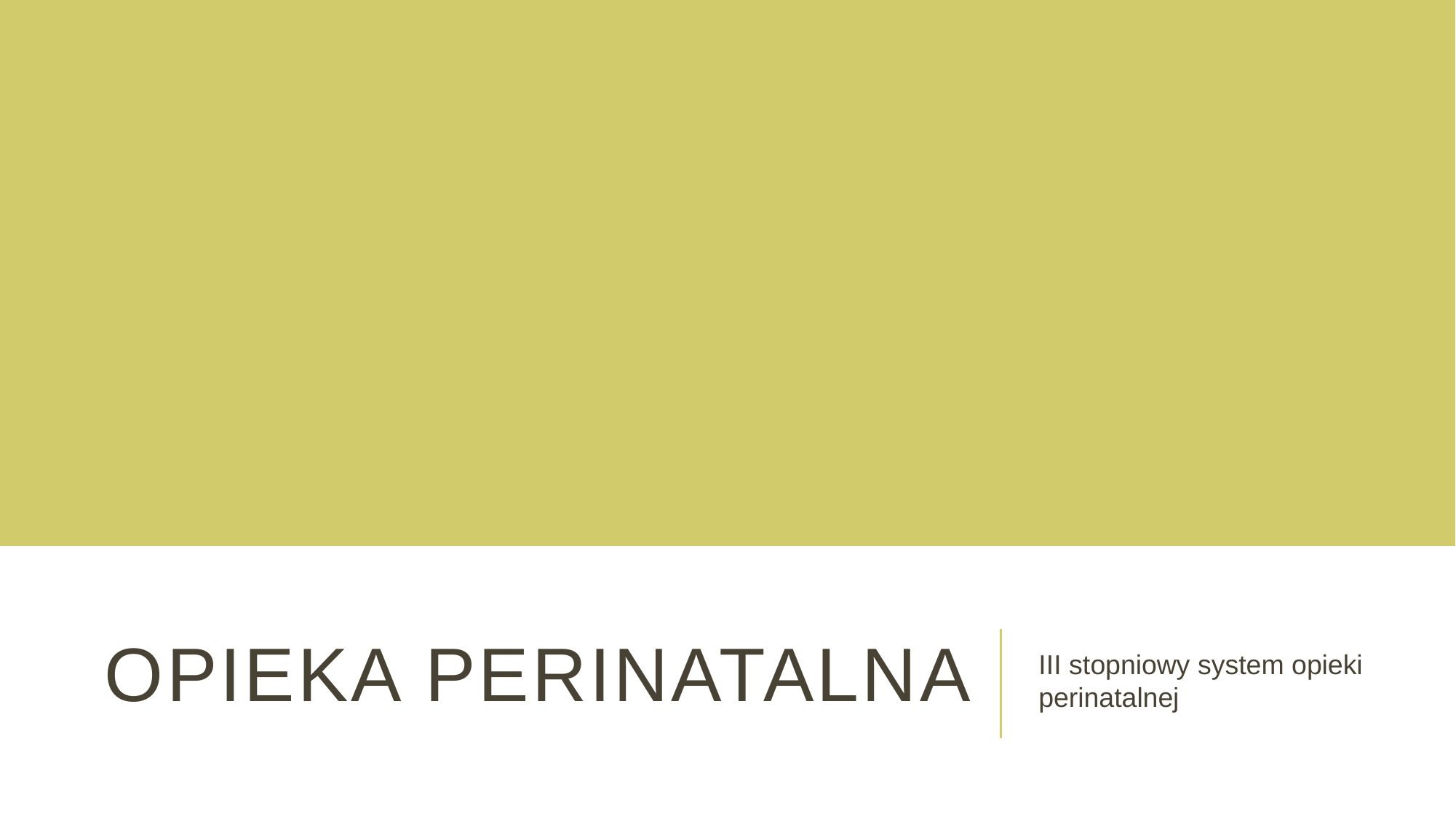

# Opieka perinatalna
III stopniowy system opieki perinatalnej